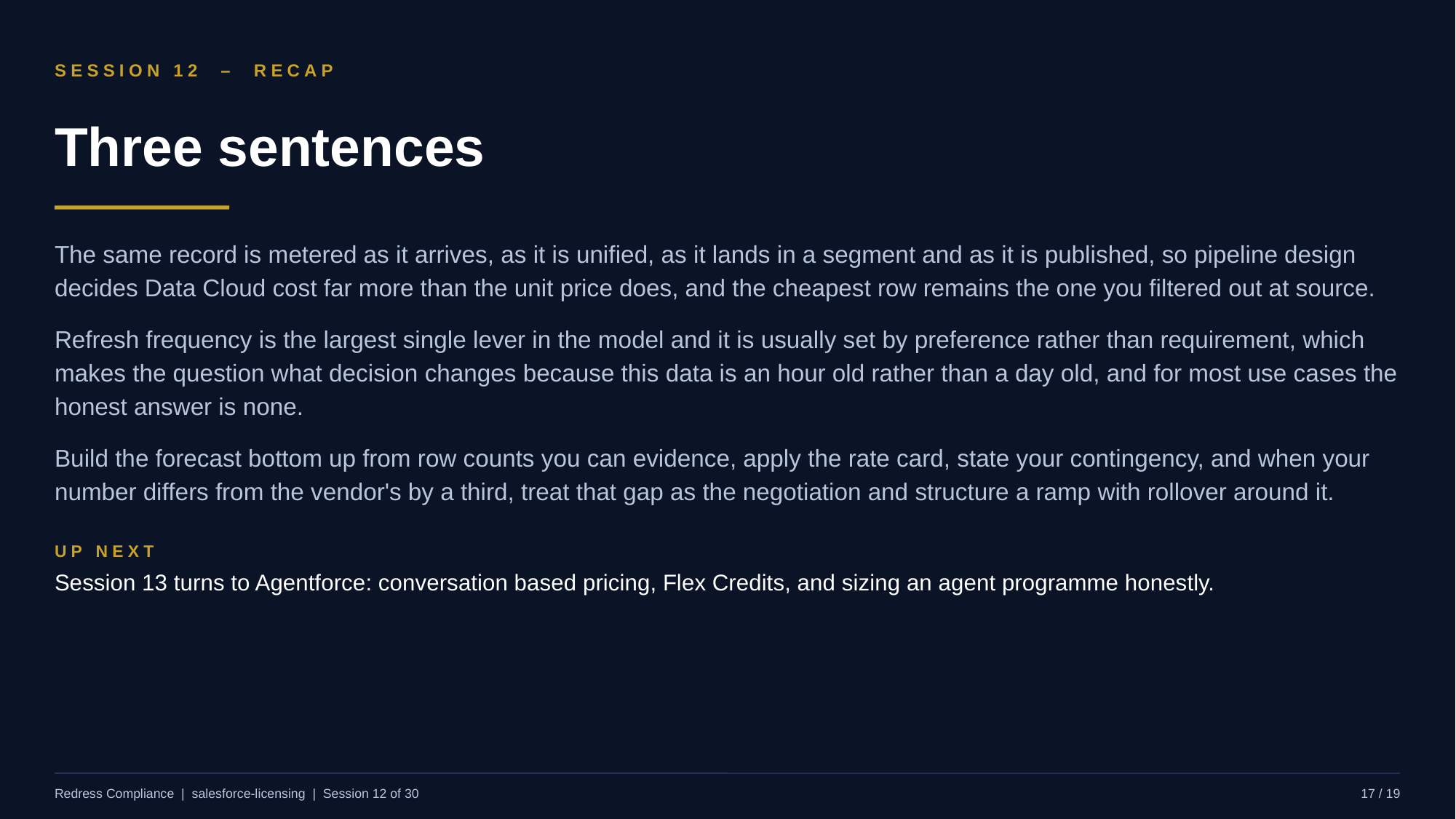

SESSION 12  –  RECAP
Three sentences

The same record is metered as it arrives, as it is unified, as it lands in a segment and as it is published, so pipeline design decides Data Cloud cost far more than the unit price does, and the cheapest row remains the one you filtered out at source.
Refresh frequency is the largest single lever in the model and it is usually set by preference rather than requirement, which makes the question what decision changes because this data is an hour old rather than a day old, and for most use cases the honest answer is none.
Build the forecast bottom up from row counts you can evidence, apply the rate card, state your contingency, and when your number differs from the vendor's by a third, treat that gap as the negotiation and structure a ramp with rollover around it.
UP NEXT
Session 13 turns to Agentforce: conversation based pricing, Flex Credits, and sizing an agent programme honestly.

Redress Compliance  |  salesforce-licensing  |  Session 12 of 30
17 / 19